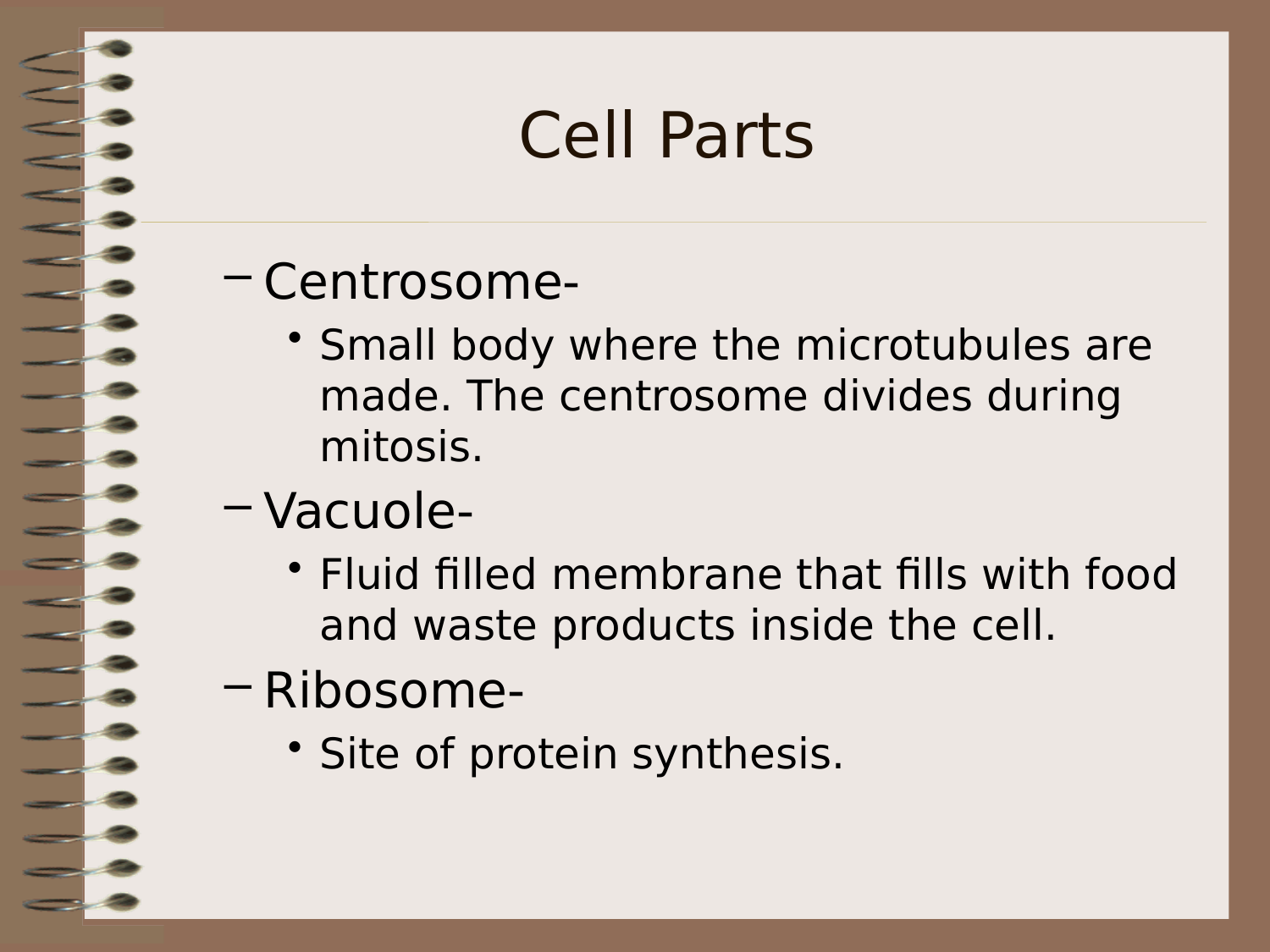

# Cell Parts
Centrosome-
Small body where the microtubules are made. The centrosome divides during mitosis.
Vacuole-
Fluid filled membrane that fills with food and waste products inside the cell.
Ribosome-
Site of protein synthesis.